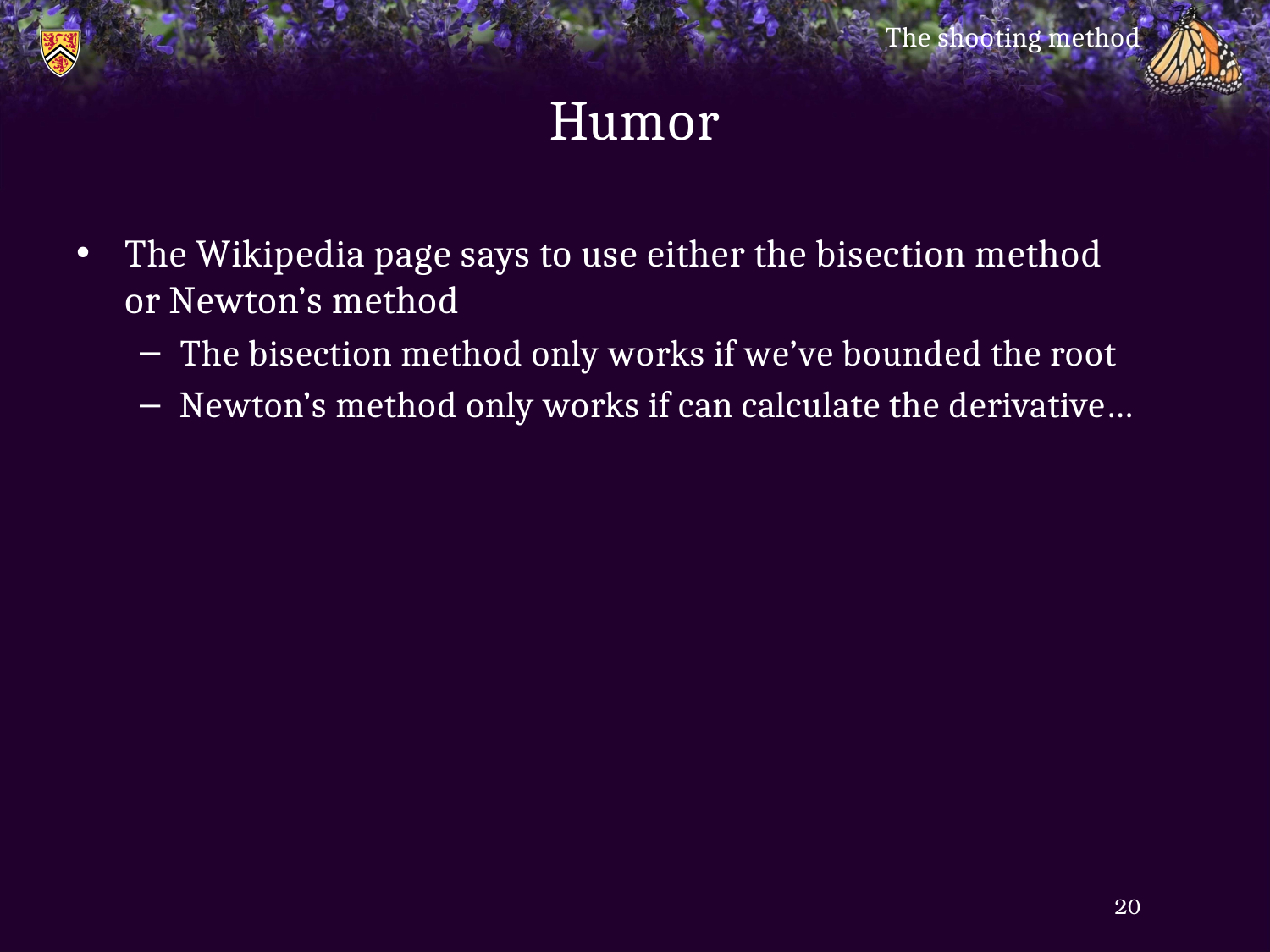

The shooting method
# Humor
The Wikipedia page says to use either the bisection method
or Newton’s method
The bisection method only works if we’ve bounded the root
Newton’s method only works if can calculate the derivative…
20